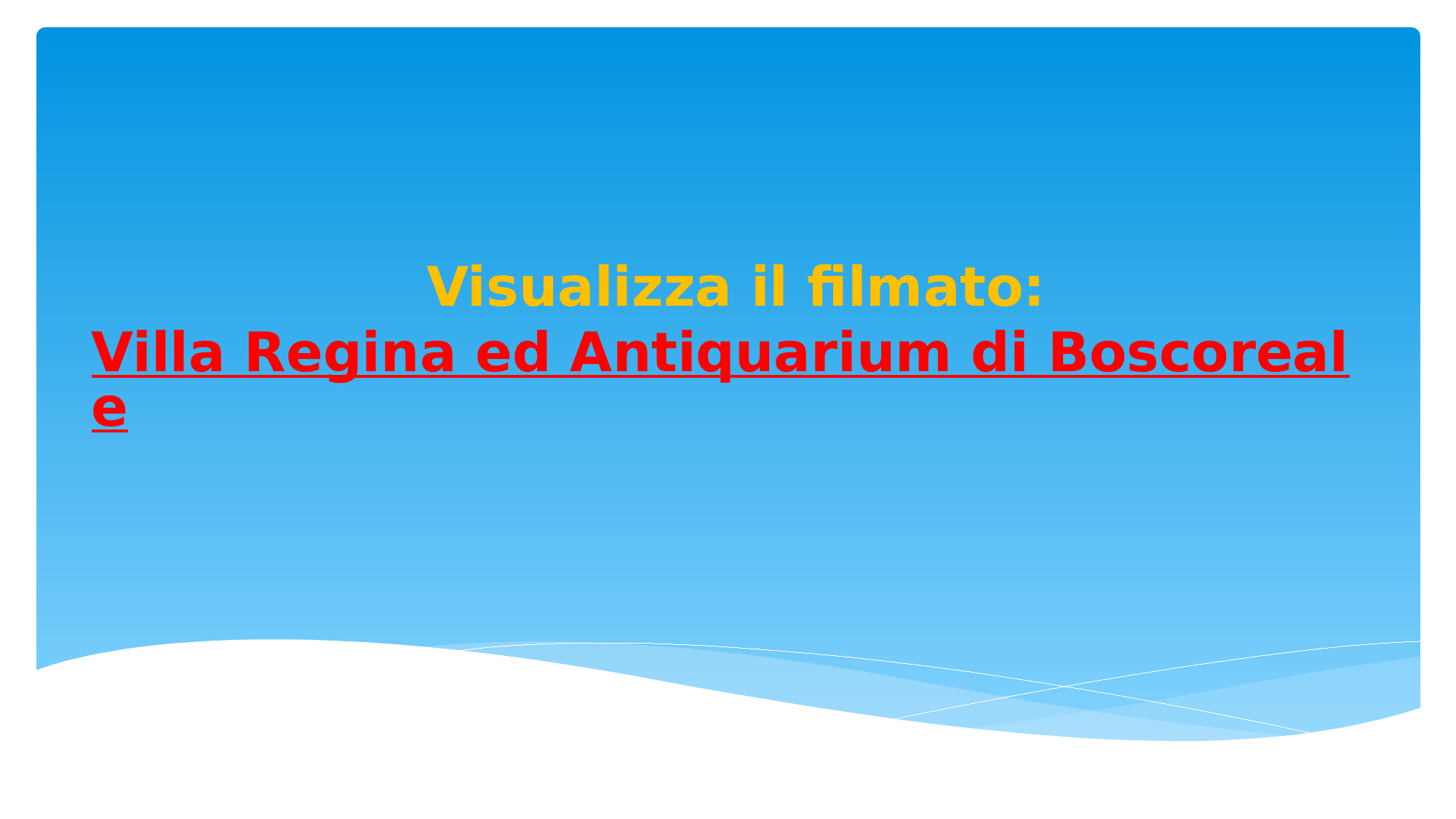

Visualizza il filmato:
Villa Regina ed Antiquarium di Boscoreale